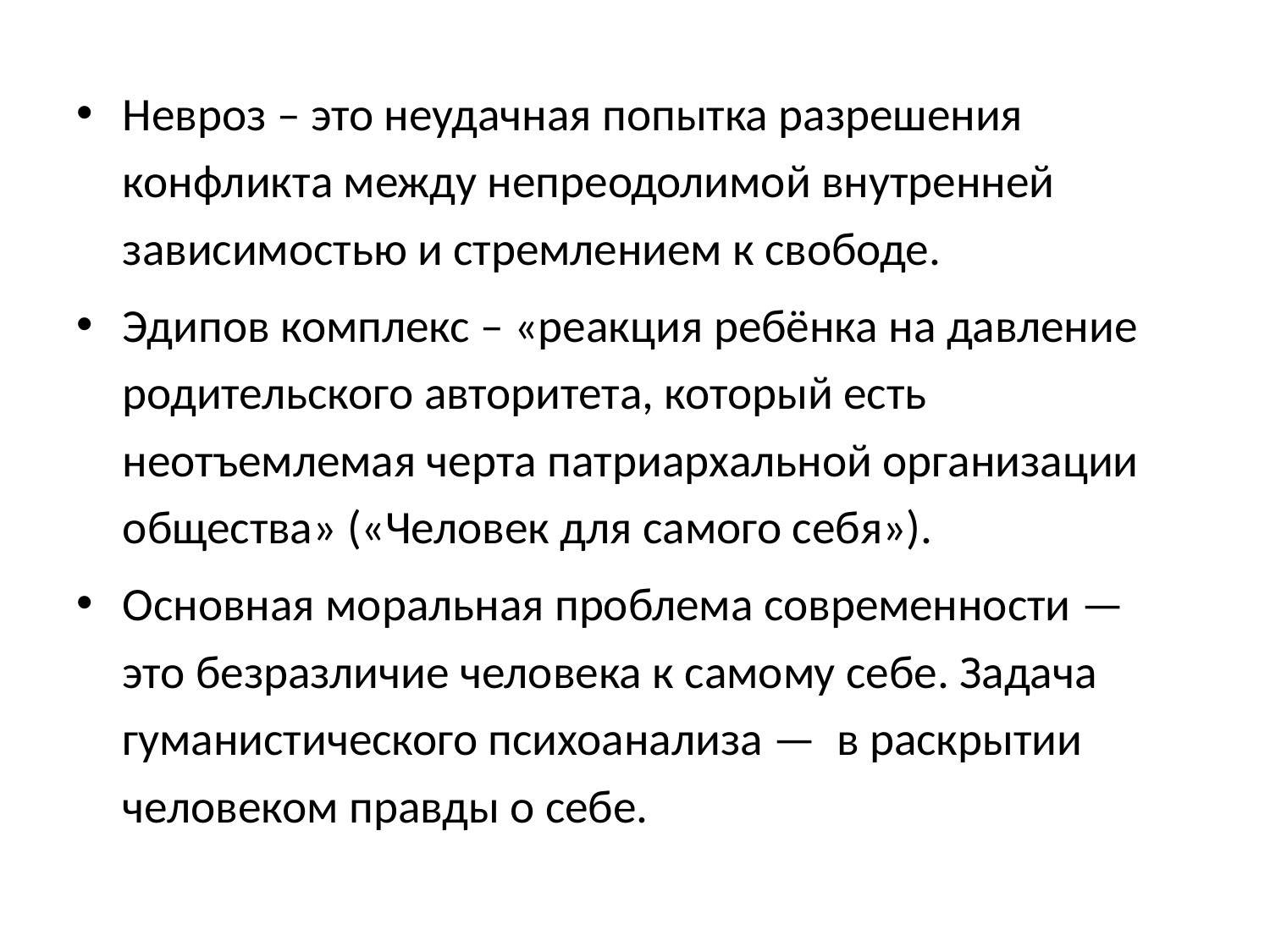

Невроз – это неудачная попытка разрешения конфликта между непреодолимой внутренней зависимостью и стремлением к свободе.
Эдипов комплекс – «реакция ребёнка на давление родительского авторитета, который есть неотъемлемая черта патриархальной организации общества» («Человек для самого себя»).
Основная моральная проблема современности — это безразличие человека к самому себе. Задача гуманистического психоанализа —  в раскрытии человеком правды о себе.